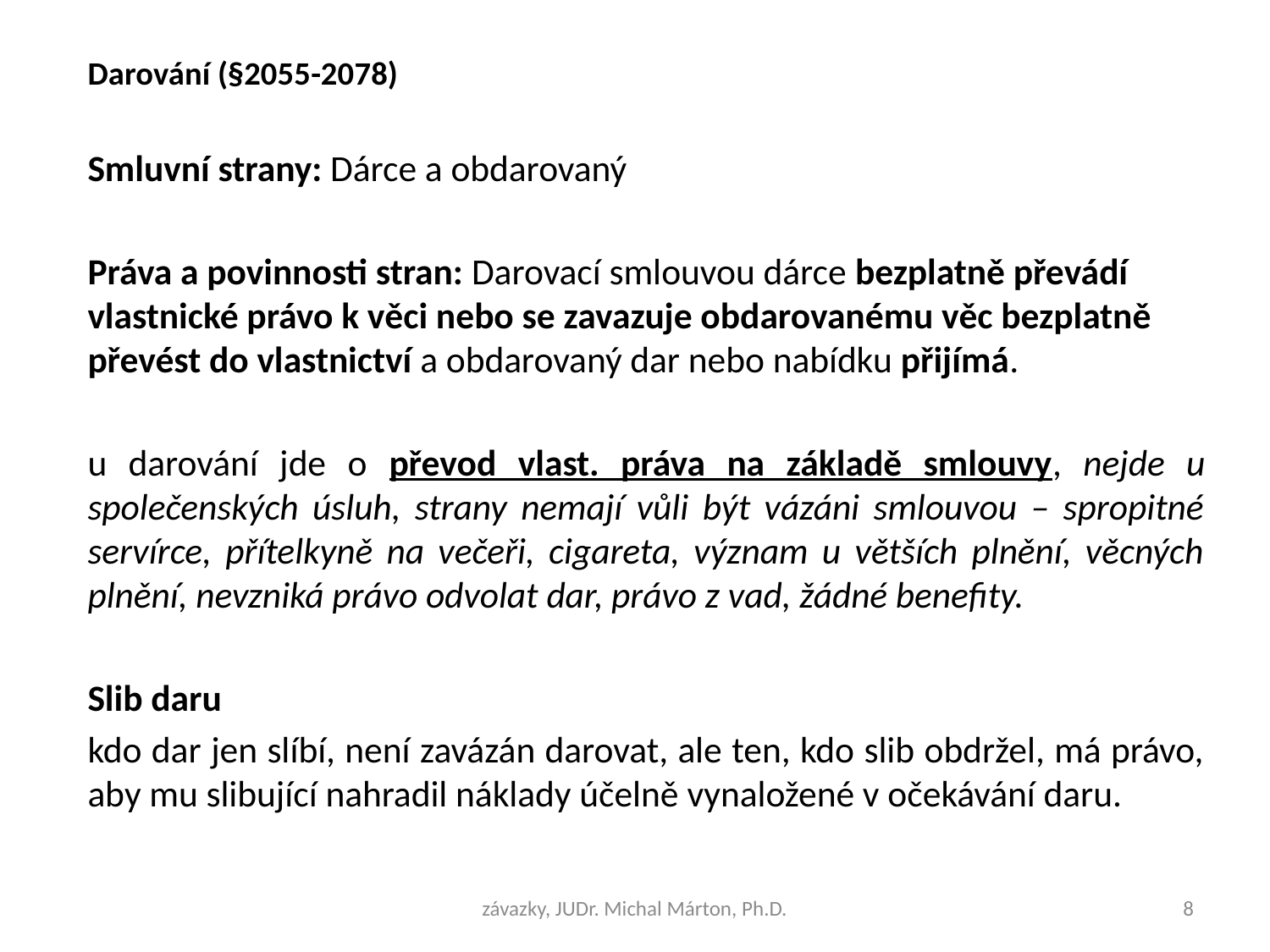

Darování (§2055-2078)

Smluvní strany: Dárce a obdarovaný

Práva a povinnosti stran: Darovací smlouvou dárce bezplatně převádí vlastnické právo k věci nebo se zavazuje obdarovanému věc bezplatně převést do vlastnictví a obdarovaný dar nebo nabídku přijímá.

u darování jde o převod vlast. práva na základě smlouvy, nejde u společenských úsluh, strany nemají vůli být vázáni smlouvou – spropitné servírce, přítelkyně na večeři, cigareta, význam u větších plnění, věcných plnění, nevzniká právo odvolat dar, právo z vad, žádné benefity.

Slib daru
kdo dar jen slíbí, není zavázán darovat, ale ten, kdo slib obdržel, má právo, aby mu slibující nahradil náklady účelně vynaložené v očekávání daru.

závazky, JUDr. Michal Márton, Ph.D.
8